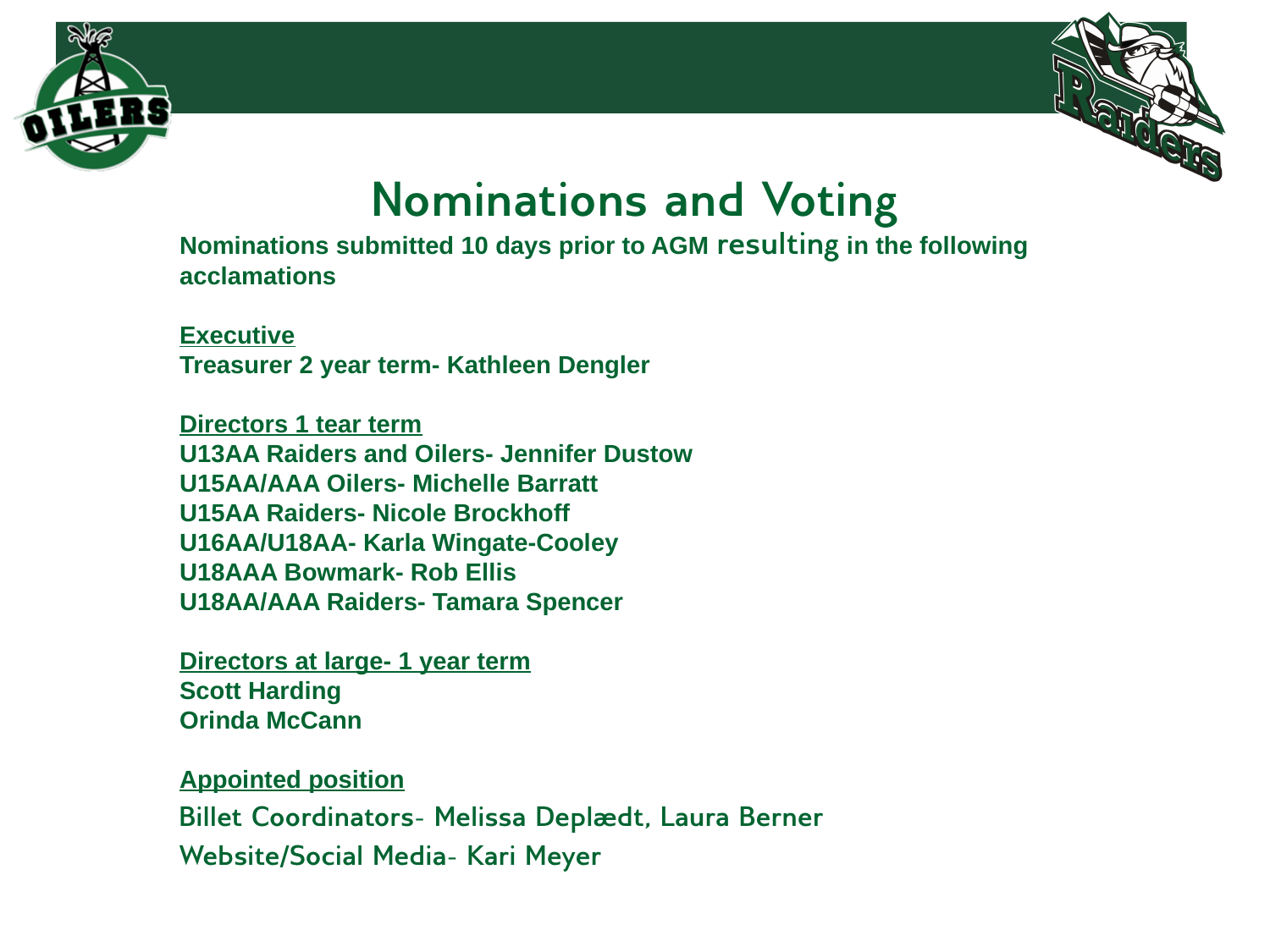

# Nominations and Voting
Nominations submitted 10 days prior to AGM resulting in the following acclamations

Executive
Treasurer 2 year term- Kathleen Dengler

Directors 1 tear term
U13AA Raiders and Oilers- Jennifer Dustow
U15AA/AAA Oilers- Michelle Barratt
U15AA Raiders- Nicole Brockhoff
U16AA/U18AA- Karla Wingate-Cooley
U18AAA Bowmark- Rob Ellis
U18AA/AAA Raiders- Tamara Spencer

Directors at large- 1 year term
Scott Harding
Orinda McCann

Appointed position
Billet Coordinators- Melissa Deplaedt, Laura Berner
Website/Social Media- Kari Meyer